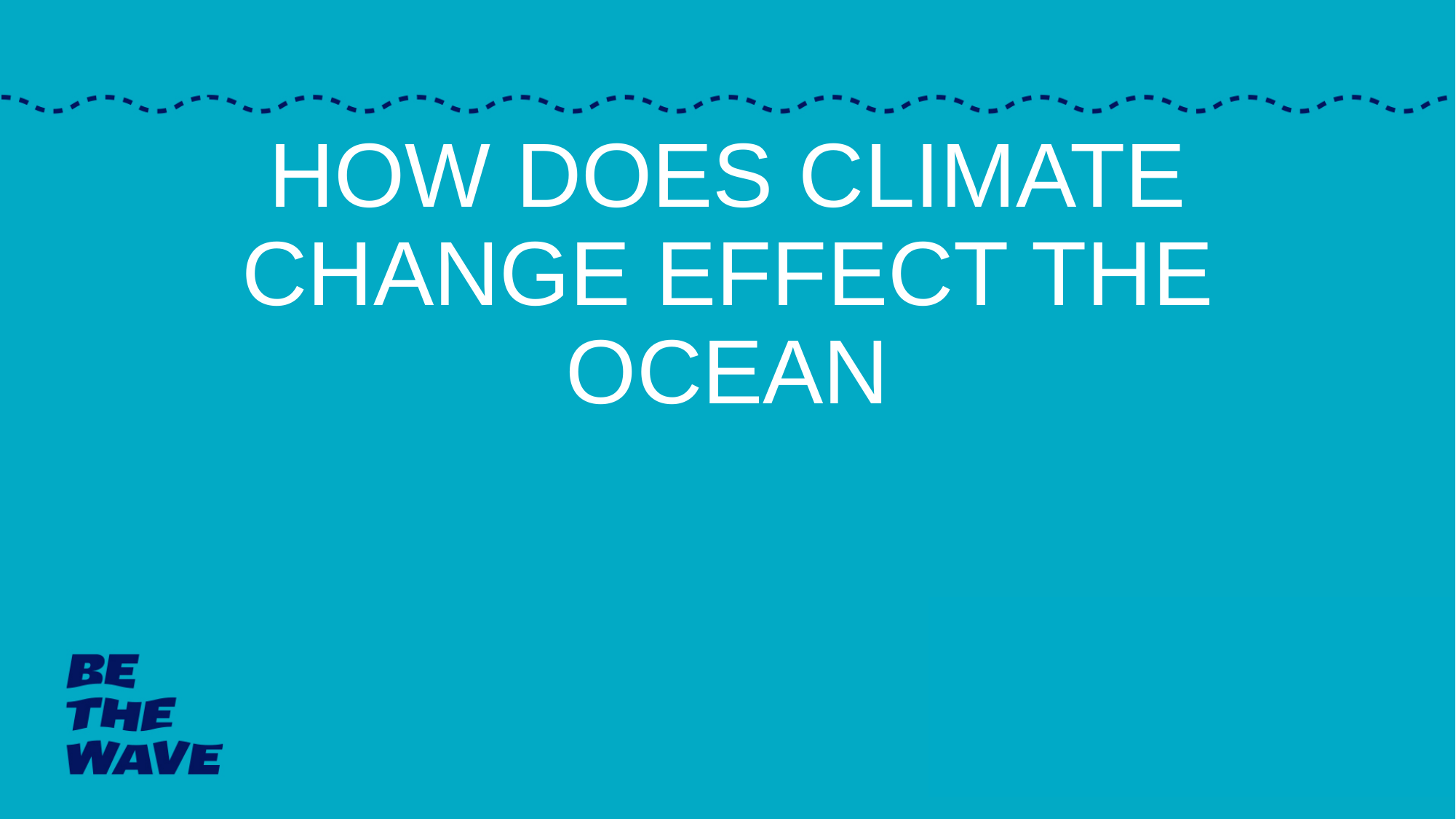

HOW DOES CLIMATE CHANGE EFFECT THE OCEAN